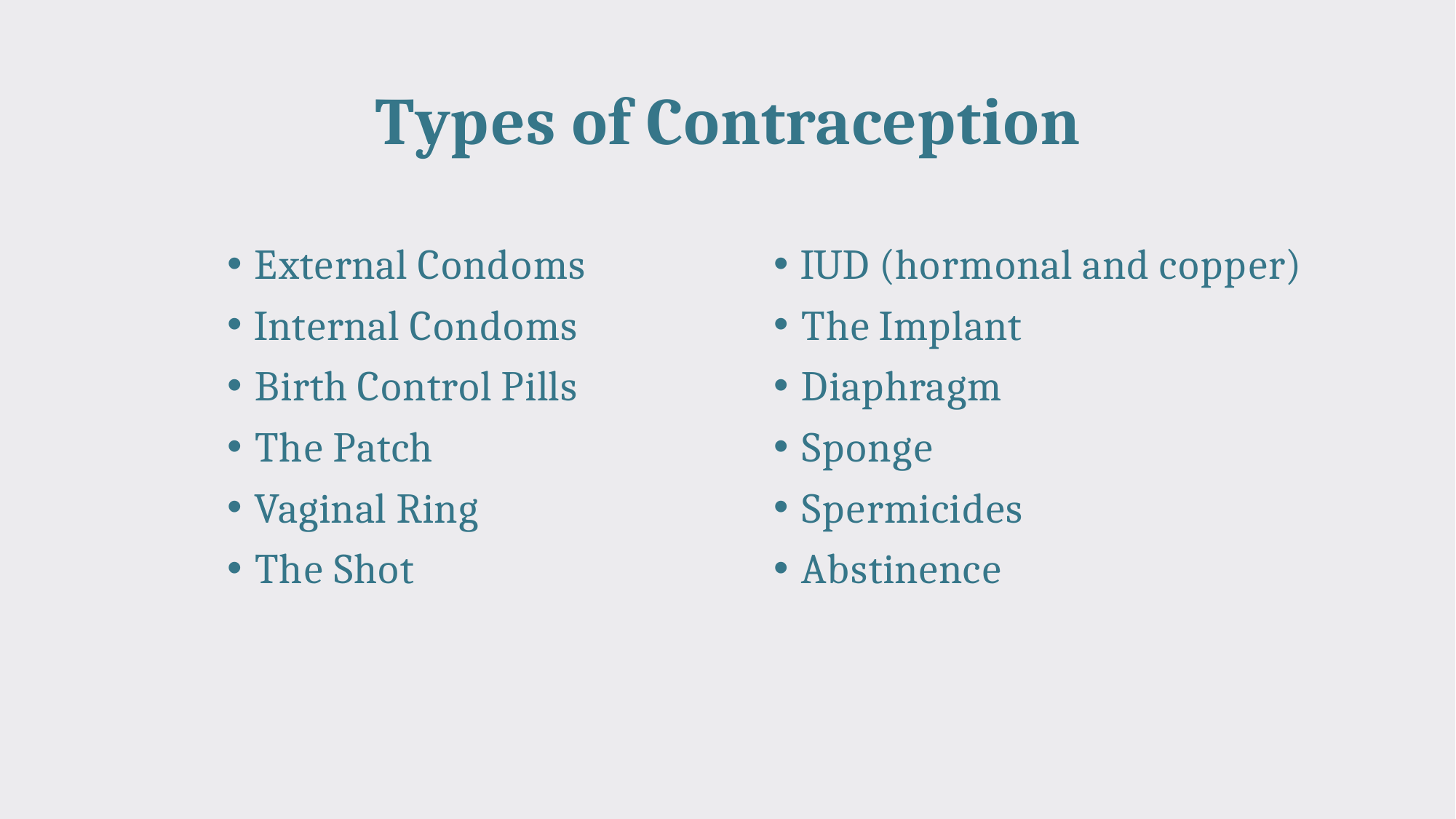

# Types of Contraception
External Condoms
Internal Condoms
Birth Control Pills
The Patch
Vaginal Ring
The Shot

IUD (hormonal and copper)
The Implant
Diaphragm
Sponge
Spermicides
Abstinence